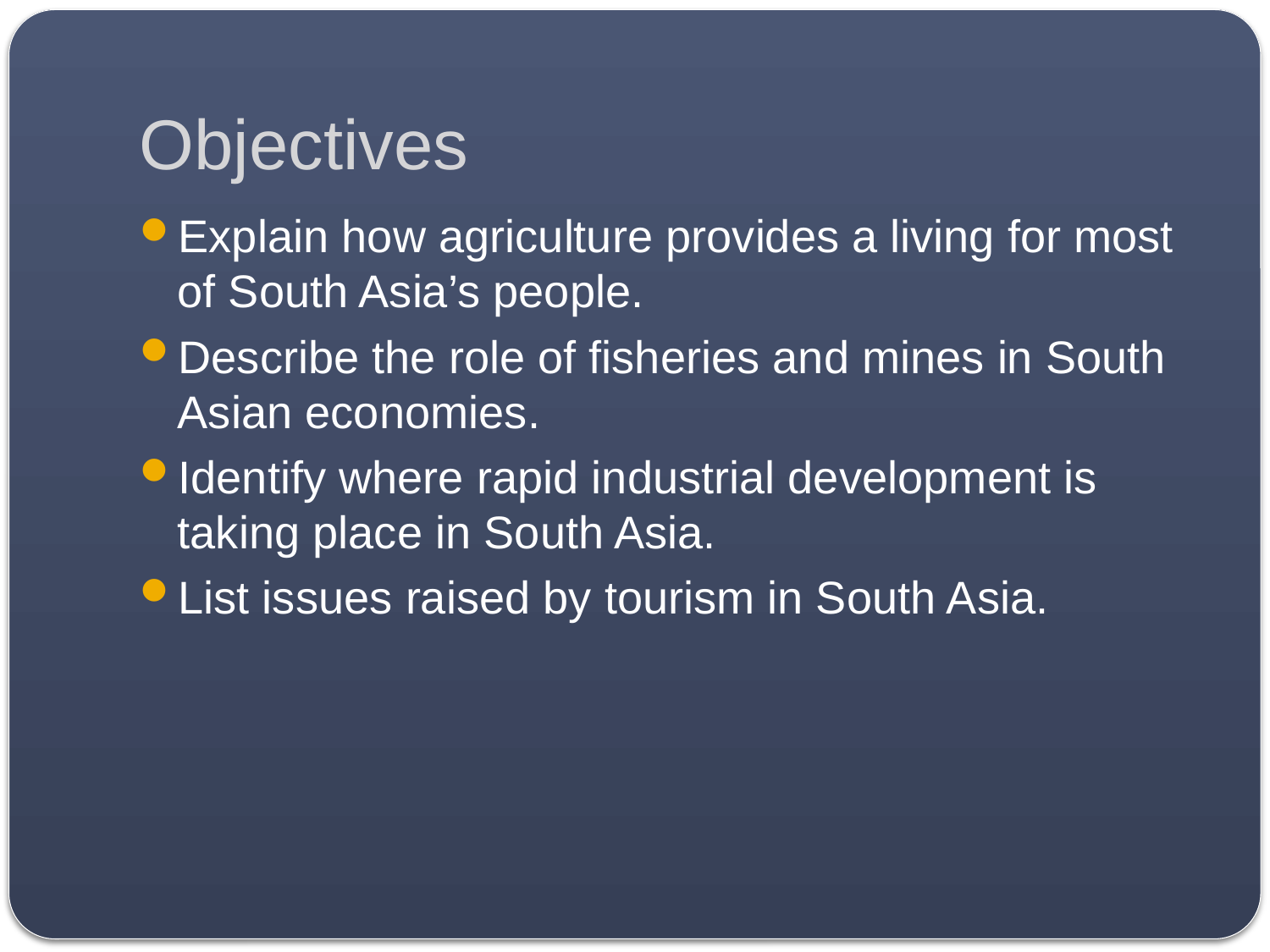

# Objectives
Explain how agriculture provides a living for most of South Asia’s people.
Describe the role of fisheries and mines in South Asian economies.
Identify where rapid industrial development is taking place in South Asia.
List issues raised by tourism in South Asia.